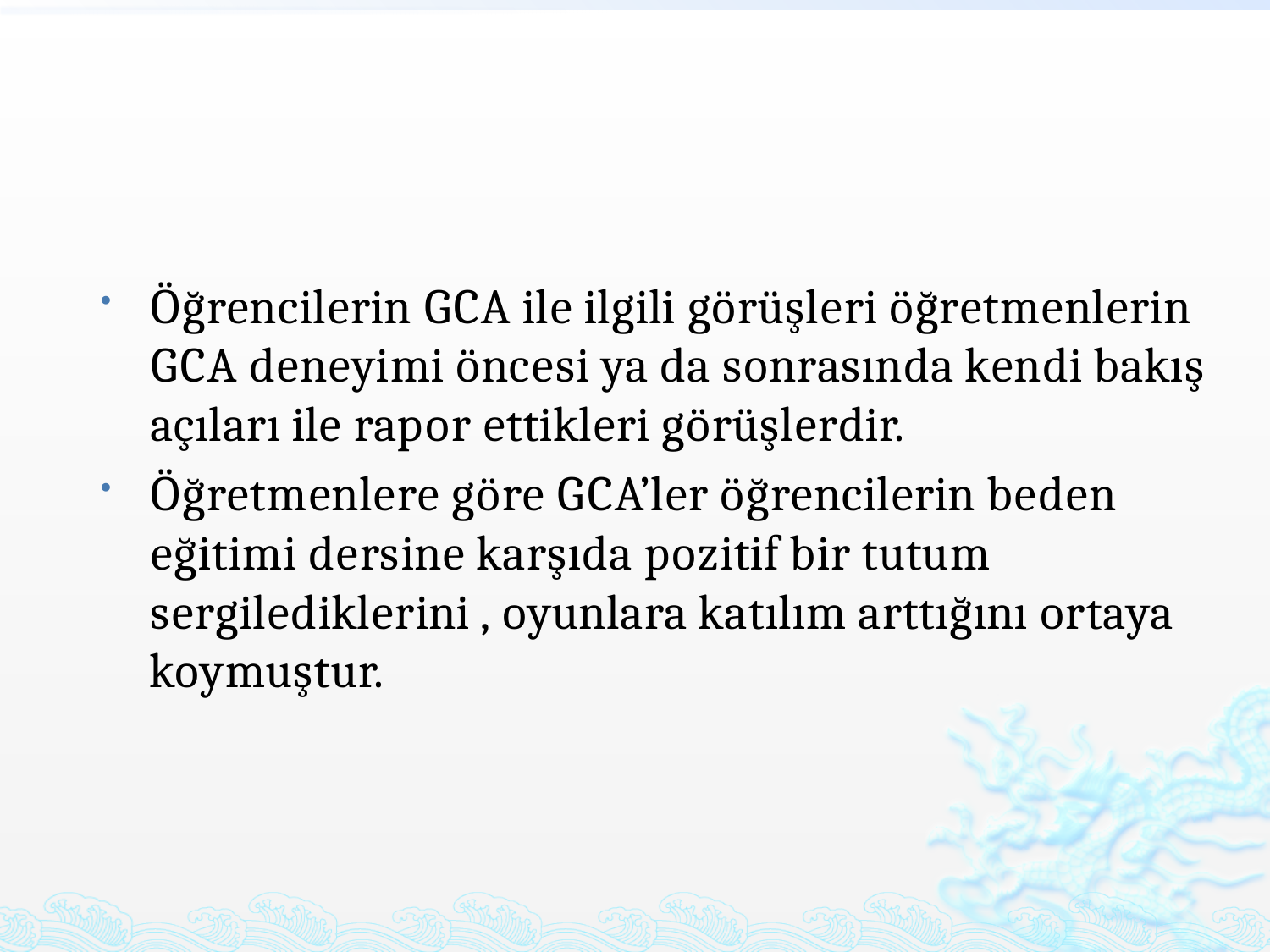

Öğrencilerin GCA ile ilgili görüşleri öğretmenlerin GCA deneyimi öncesi ya da sonrasında kendi bakış açıları ile rapor ettikleri görüşlerdir.
Öğretmenlere göre GCA’ler öğrencilerin beden eğitimi dersine karşıda pozitif bir tutum sergilediklerini , oyunlara katılım arttığını ortaya koymuştur.